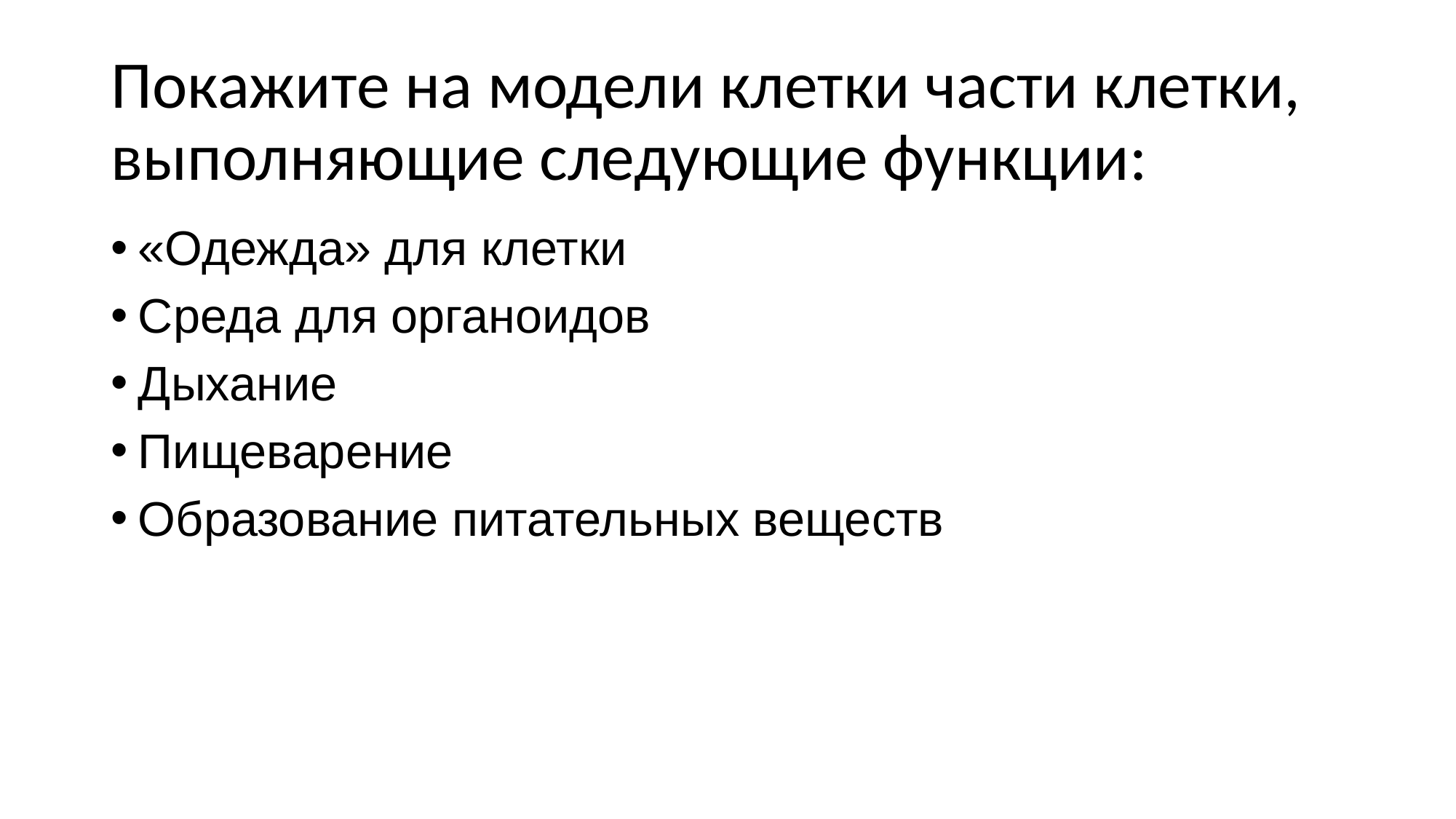

# Покажите на модели клетки части клетки, выполняющие следующие функции:
«Одежда» для клетки
Среда для органоидов
Дыхание
Пищеварение
Образование питательных веществ